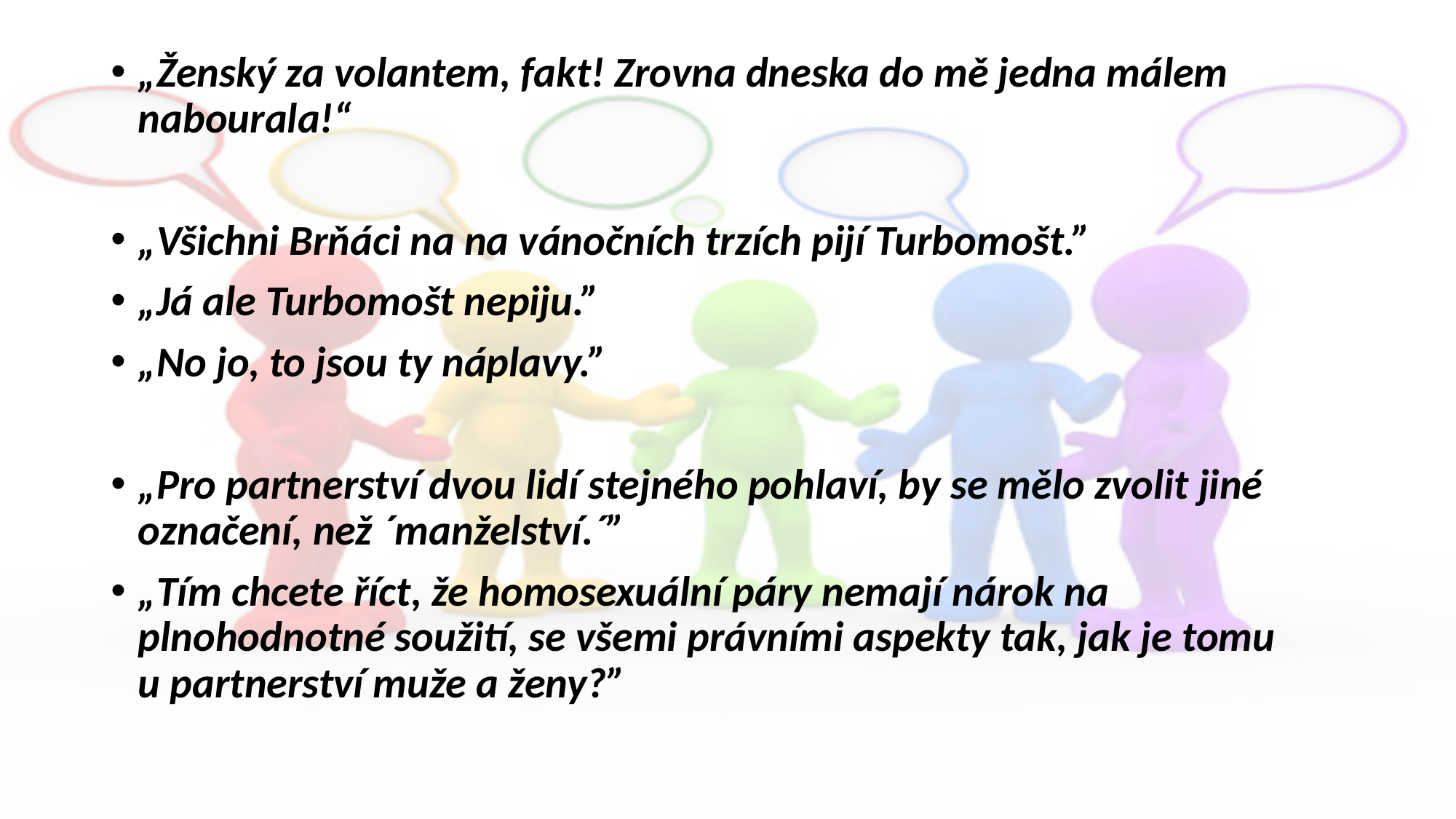

„Ženský za volantem, fakt! Zrovna dneska do mě jedna málem nabourala!“

„Všichni Brňáci na na vánočních trzích pijí Turbomošt.”
„Já ale Turbomošt nepiju.”
„No jo, to jsou ty náplavy.”

„Pro partnerství dvou lidí stejného pohlaví, by se mělo zvolit jiné označení, než ´manželství.´”
„Tím chcete říct, že homosexuální páry nemají nárok na plnohodnotné soužití, se všemi právními aspekty tak, jak je tomu
u partnerství muže a ženy?”